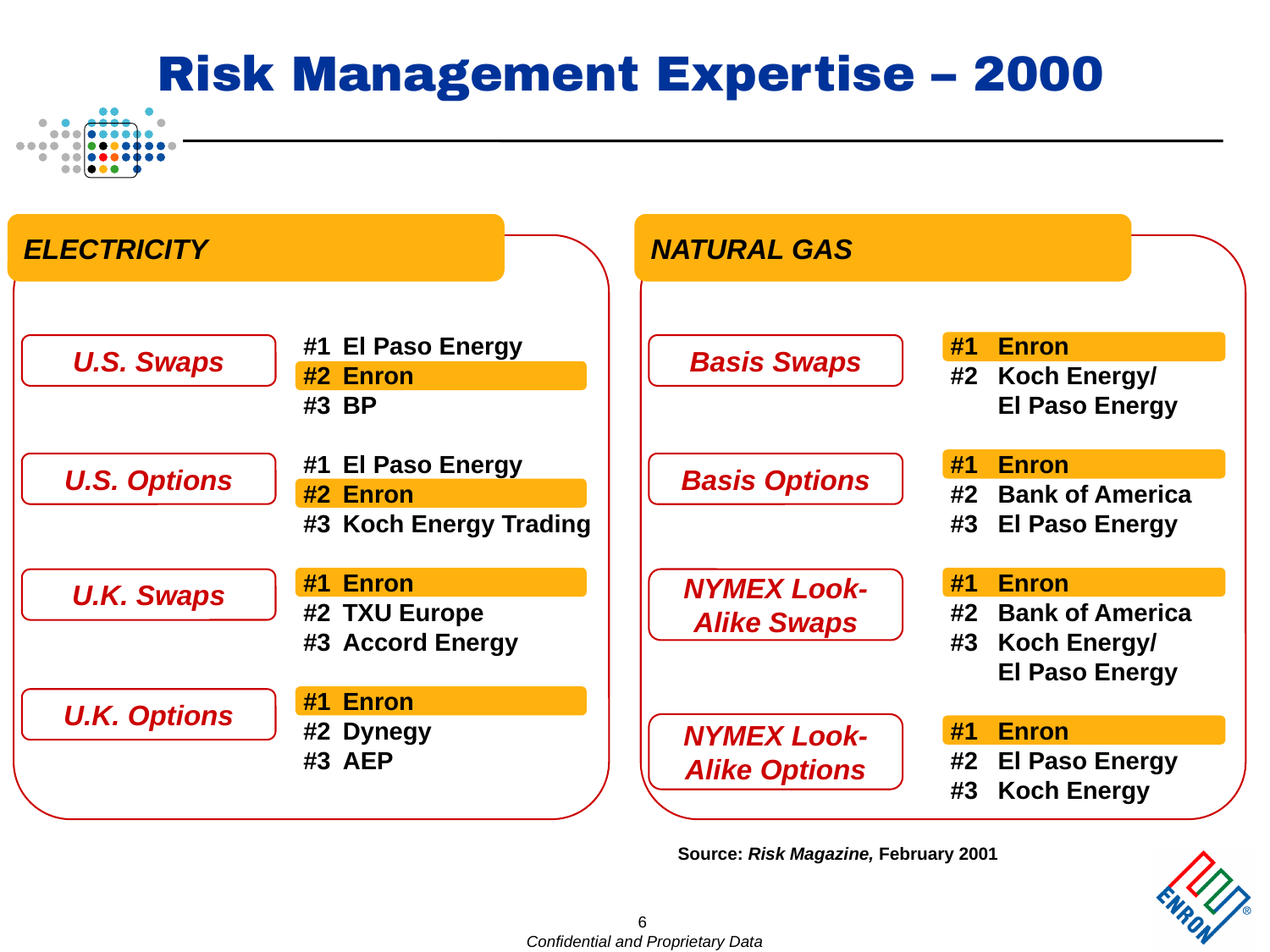

6
# Risk Management Expertise – 2000
ELECTRICITY
NATURAL GAS

#1	El Paso Energy
#2	Enron
#3	BP

#1	El Paso Energy
#2	Enron
#3	Koch Energy Trading

#1	Enron
#2	TXU Europe
#3	Accord Energy

#1	Enron
#2	Dynegy
#3	AEP
#1	Enron
#2	Koch Energy/
	El Paso Energy

#1	Enron
#2	Bank of America
#3	El Paso Energy

#1	Enron
#2	Bank of America
#3	Koch Energy/
	El Paso Energy

#1	Enron
#2	El Paso Energy
#3	Koch Energy

U.S. Swaps
Basis Swaps

U.S. Options
Basis Options

U.K. Swaps
NYMEX Look-Alike Swaps

U.K. Options
NYMEX Look-Alike Options

Source: Risk Magazine, February 2001